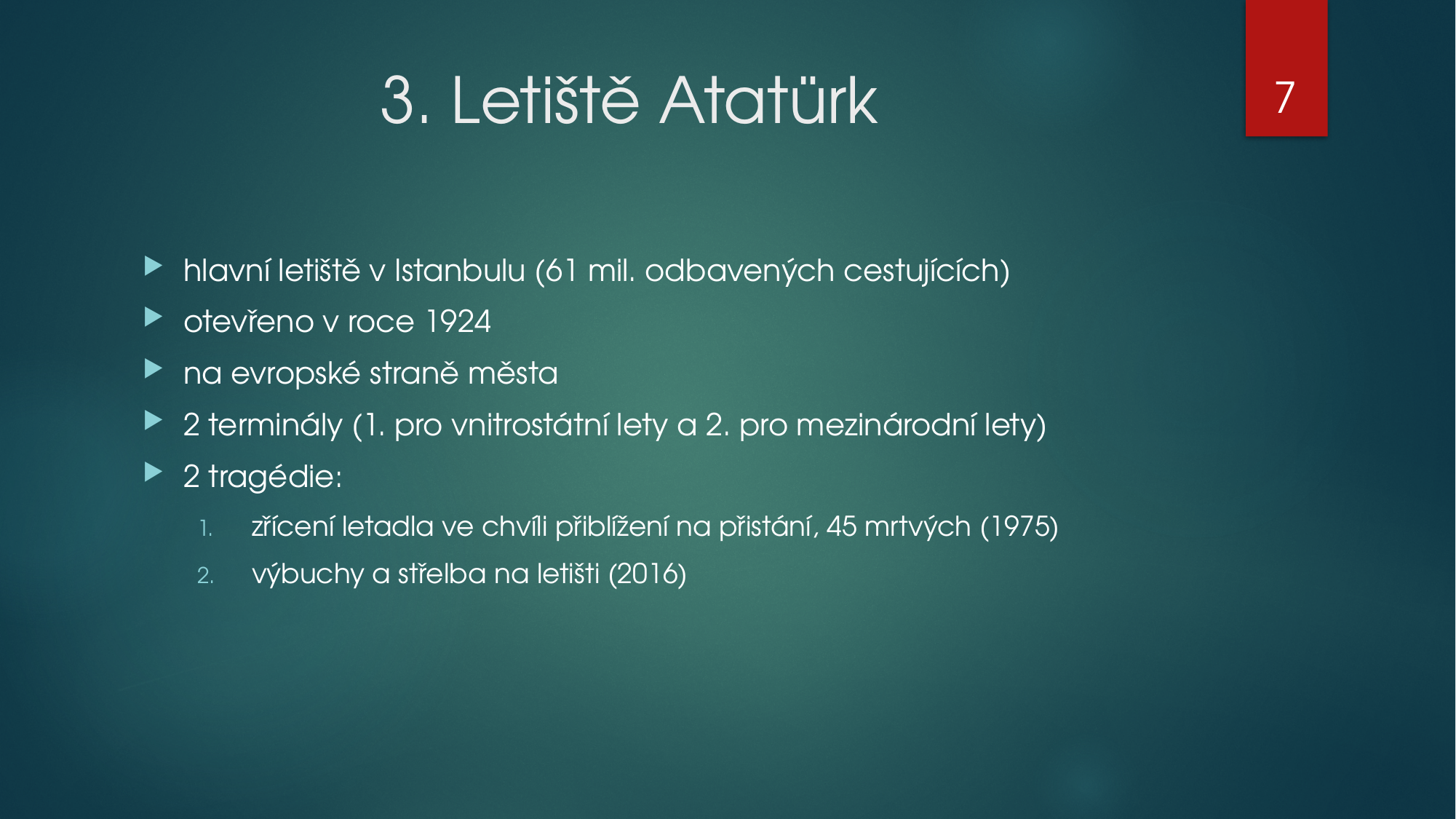

7
# 3. Letiště Atatürk
hlavní letiště v Istanbulu (61 mil. odbavených cestujících)
otevřeno v roce 1924
na evropské straně města
2 terminály (1. pro vnitrostátní lety a 2. pro mezinárodní lety)
2 tragédie:
zřícení letadla ve chvíli přiblížení na přistání, 45 mrtvých (1975)
výbuchy a střelba na letišti (2016)